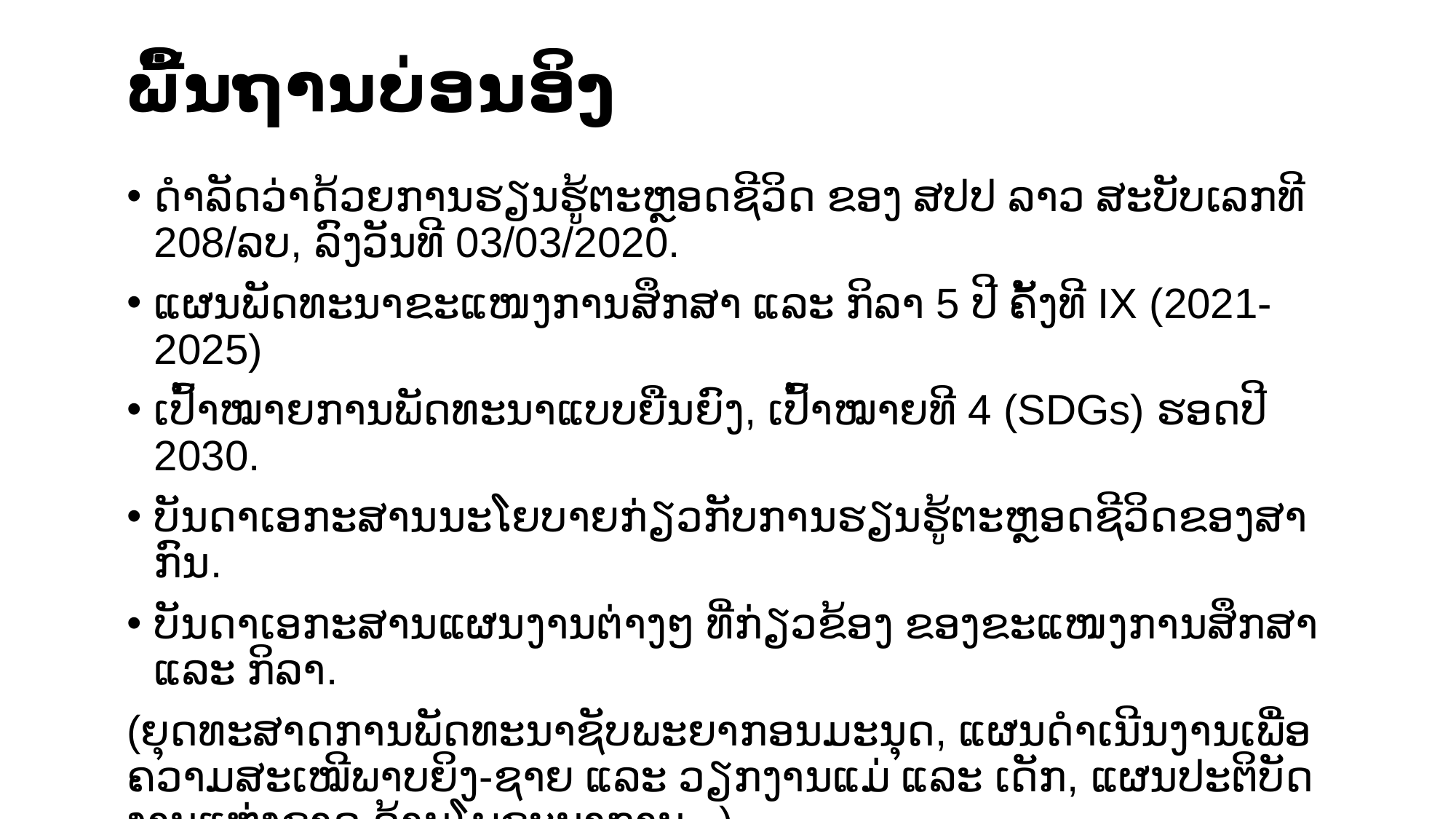

# ພື້​ນ​ຖານ​ບ່ອນ​ອິງ
ດຳ​ລັດ​ວ່າ​ດ້ວຍ​ການ​ຮຽ​ນຮູ້​ຕະຫຼອດ​ຊີ​ວິດ ຂອງ ສ​ປ​ປ ລາວ ສະ​ບັບ​ເລກ​ທີ 208/ລບ, ລົງ​ວັນ​ທີ 03/03/2020.
ແຜນ​ພັດ​ທະ​ນາຂະ​ແໜງ​ການ​ສຶກ​ສາ ແລະ ກິ​ລາ 5 ປີ ຄັ້ງ​ທີ IX (2021-2025)
ເປົ້າ​ໝາຍການ​ພັດ​ທະ​ນາ​ແບບ​ຍືນ​ຍົງ, ເປົ້າໝາຍ​ທີ 4 (SDGs) ຮອດ​ປີ 2030.
ບັນ​ດາ​ເອ​ກະ​ສານ​ນະ​ໂຍ​ບາຍ​ກ່ຽວ​ກັບ​ການ​ຮຽນ​ຮູ້​ຕະຫຼອດ​ຊີ​ວິດ​ຂອງ​ສາ​ກົນ.
ບັນ​ດາ​ເອ​ກະ​ສານ​ແຜ​ນ​ງານ​ຕ່າງໆ ​ທີ່​ກ່ຽວ​ຂ້ອງ ​ຂອງ​ຂະແໜງ​ການ​ສຶກ​ສາ ແລະ ກິ​ລາ.
(ຍຸດ​ທະ​ສາດ​ການ​ພັດ​ທະ​ນາ​ຊັບ​ພະ​ຍາ​ກອນ​ມະ​ນຸດ, ແຜນດ​ຳ​ເນີນ​ງານ​ເພື່ອ​ຄວາມ​ສະ​ເໝີ​ພາບ​ຍິງ​-ຊາຍ ແລະ ວຽກ​ງານ​ແມ່ ແລະ ເດັກ, ແຜນ​ປະ​ຕິ​ບັດ​ງານ​ແຫ່ງ​ຊາດ ​ດ້ານ​ໂພ​ຊະ​ນາ​ການ…)